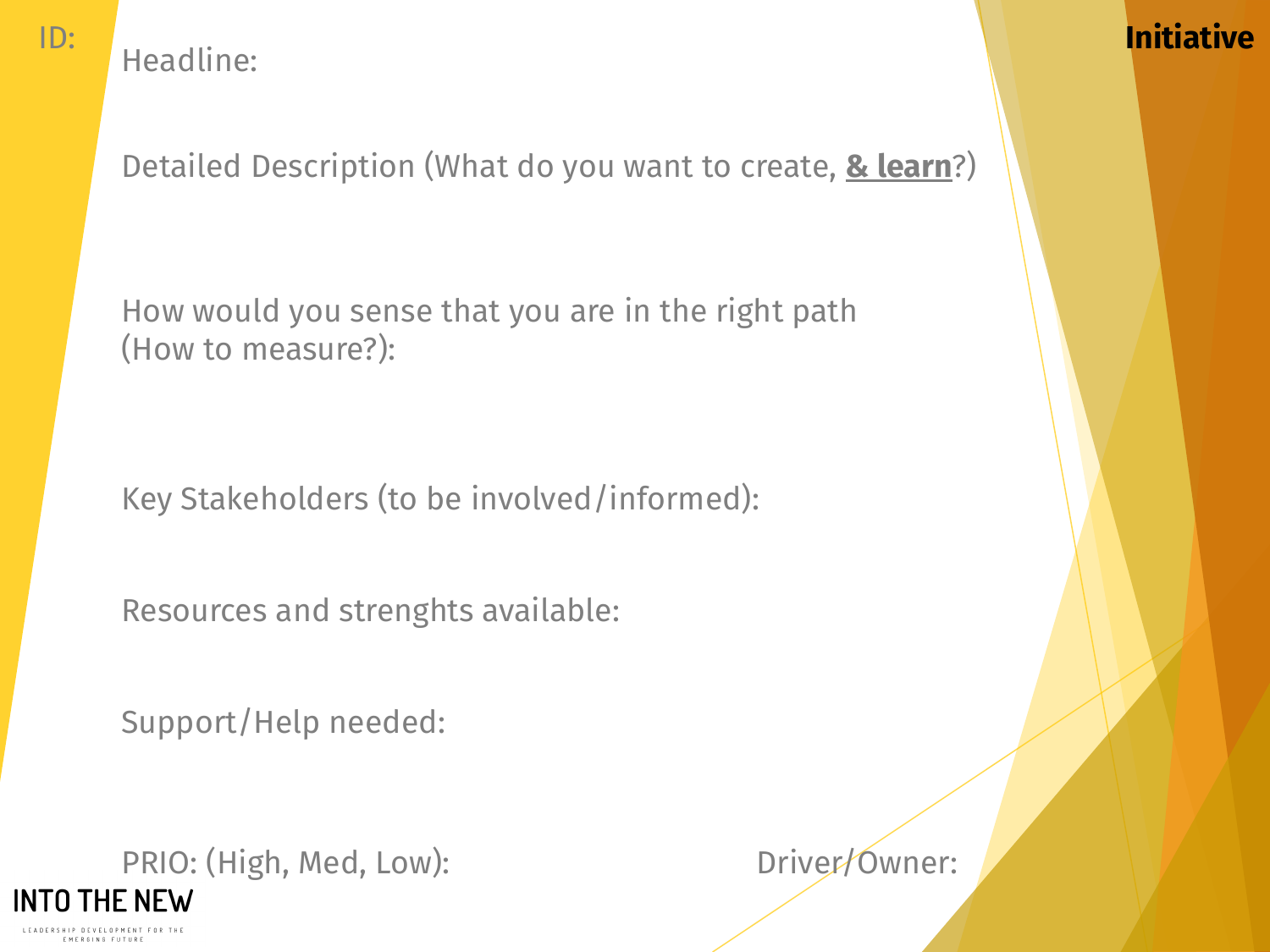

ID:

Initiative

Headline:

Detailed Description (What do you want to create, & learn?)

How would you sense that you are in the right path
(How to measure?):

Key Stakeholders (to be involved/informed):

Resources and strenghts available:

Support/Help needed:

PRIO: (High, Med, Low):			Driver/Owner: